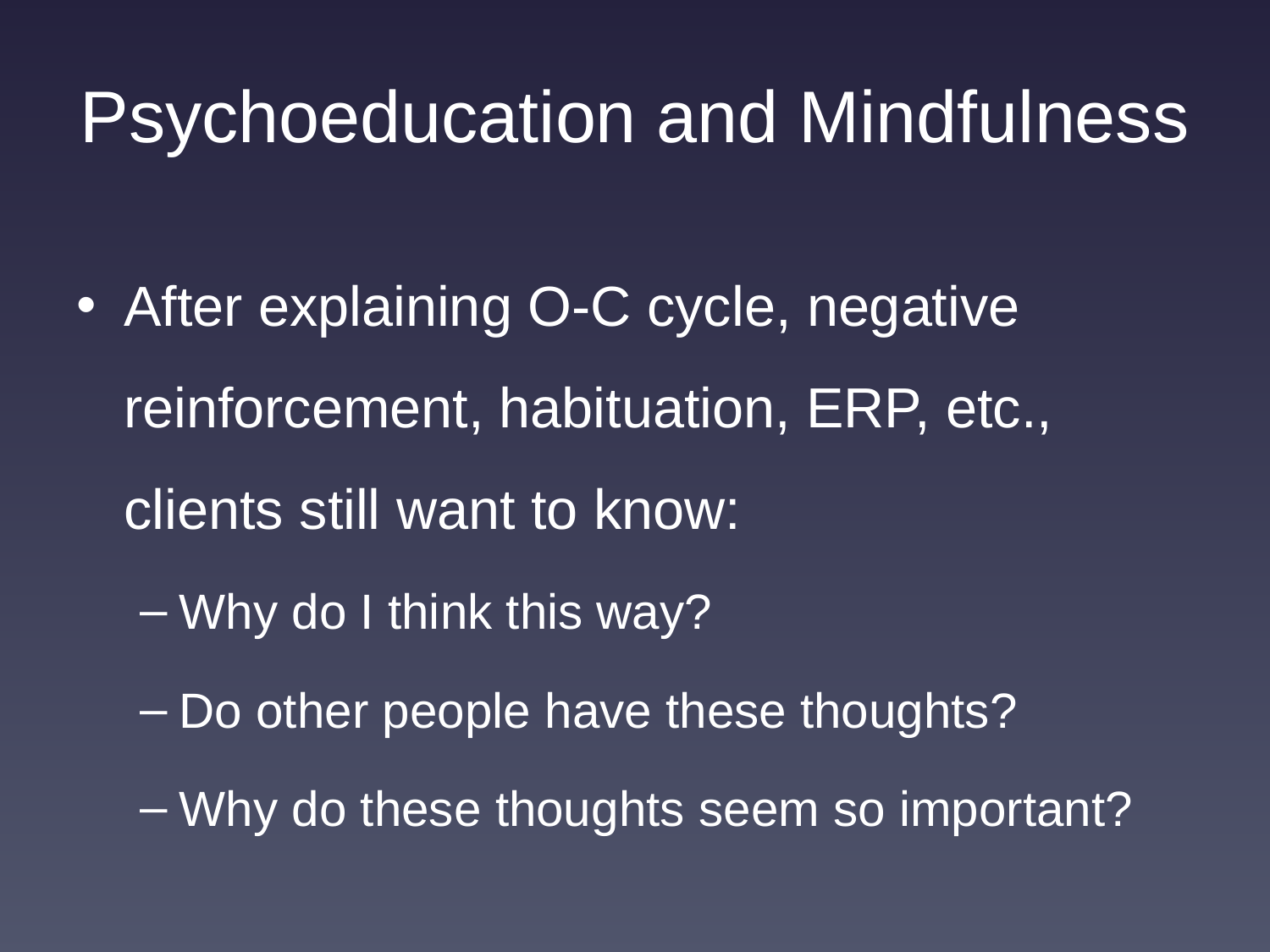

# Psychoeducation and Mindfulness
After explaining O-C cycle, negative reinforcement, habituation, ERP, etc., clients still want to know:
Why do I think this way?
Do other people have these thoughts?
Why do these thoughts seem so important?